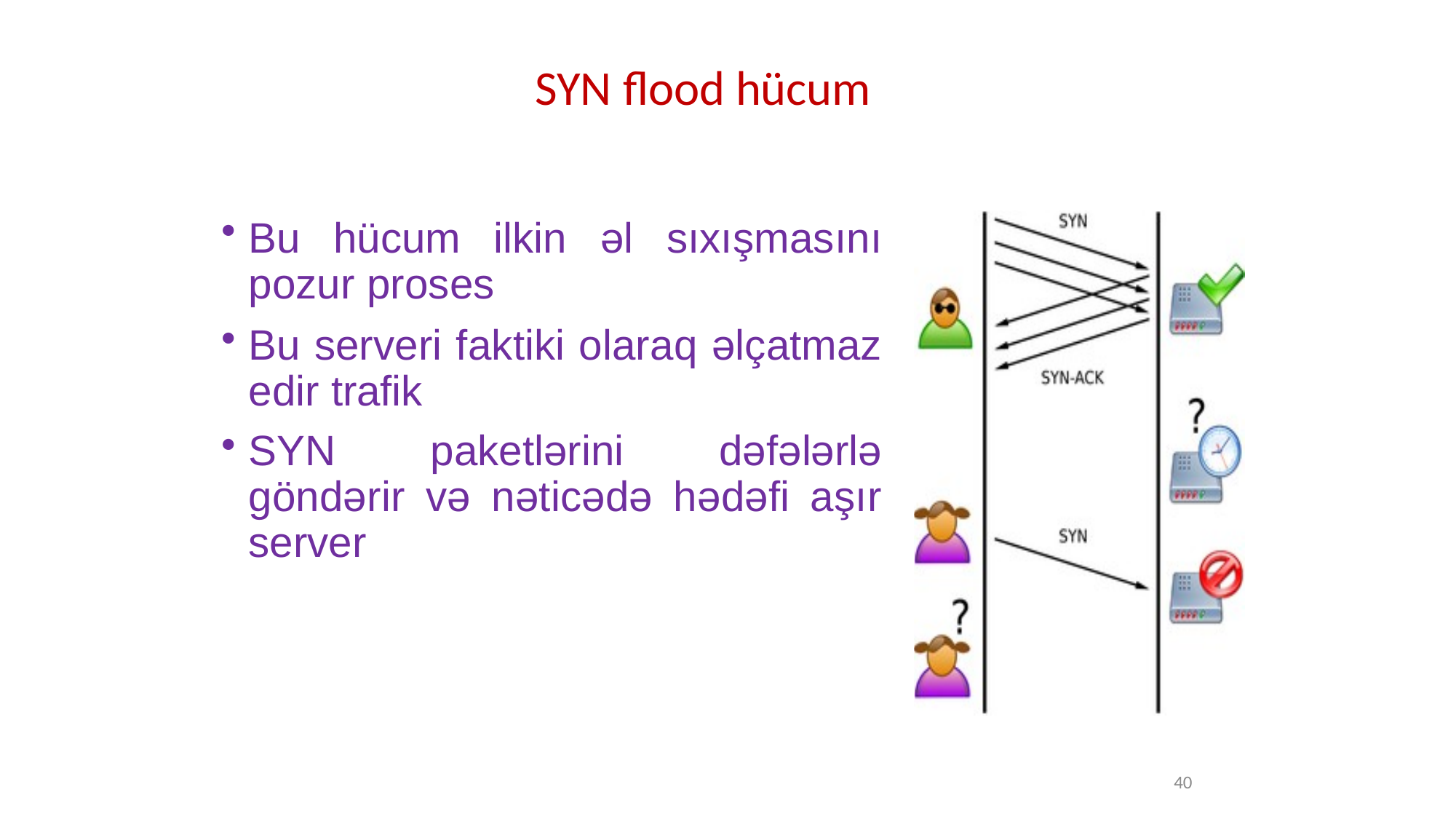

# SYN flood hücum
Bu hücum ilkin əl sıxışmasını pozur proses
Bu serveri faktiki olaraq əlçatmaz edir trafik
SYN paketlərini dəfələrlə göndərir və nəticədə hədəfi aşır server

40